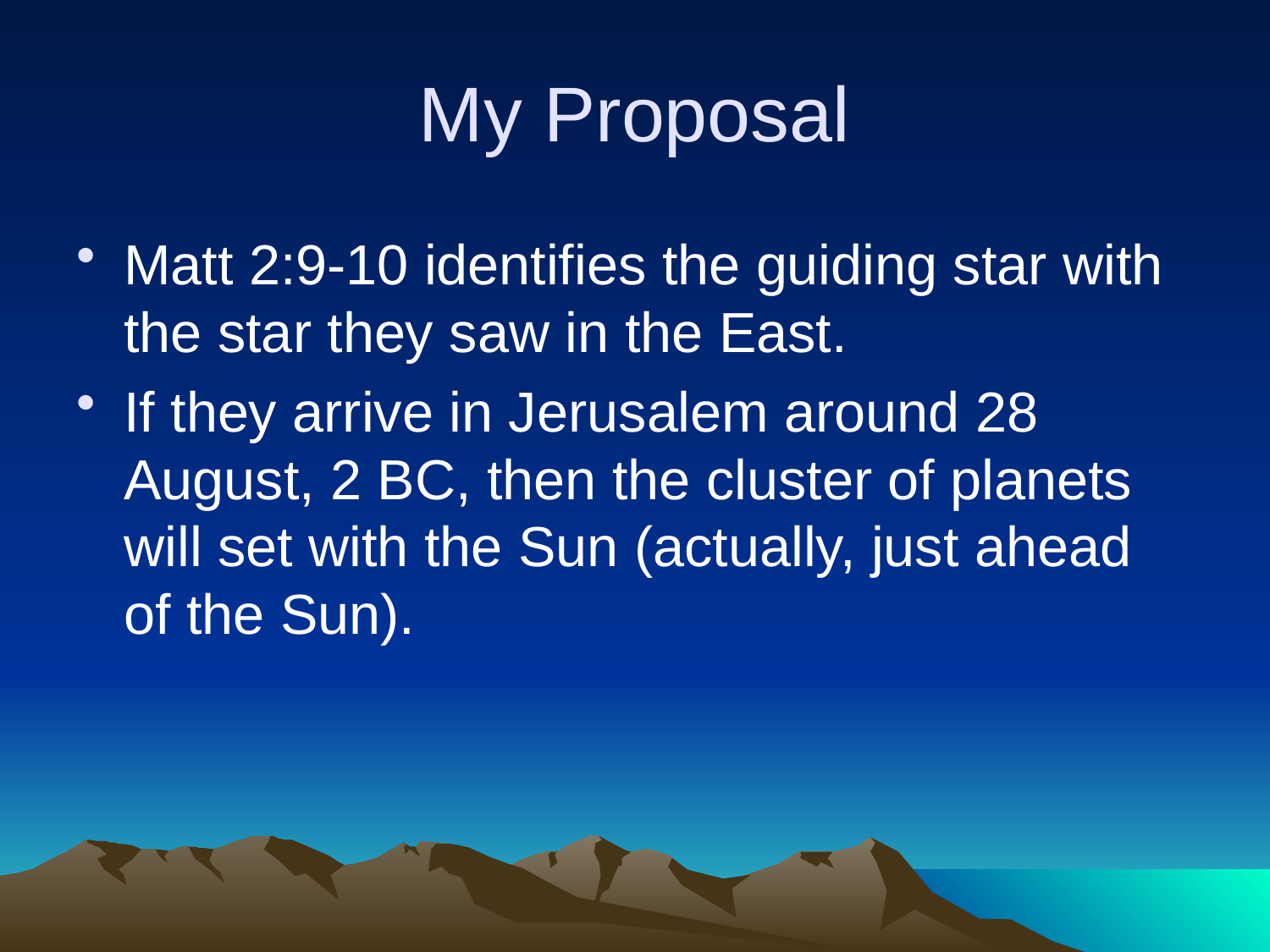

# My Proposal
Matt 2:9-10 identifies the guiding star with the star they saw in the East.
If they arrive in Jerusalem around 28 August, 2 BC, then the cluster of planets will set with the Sun (actually, just ahead of the Sun).